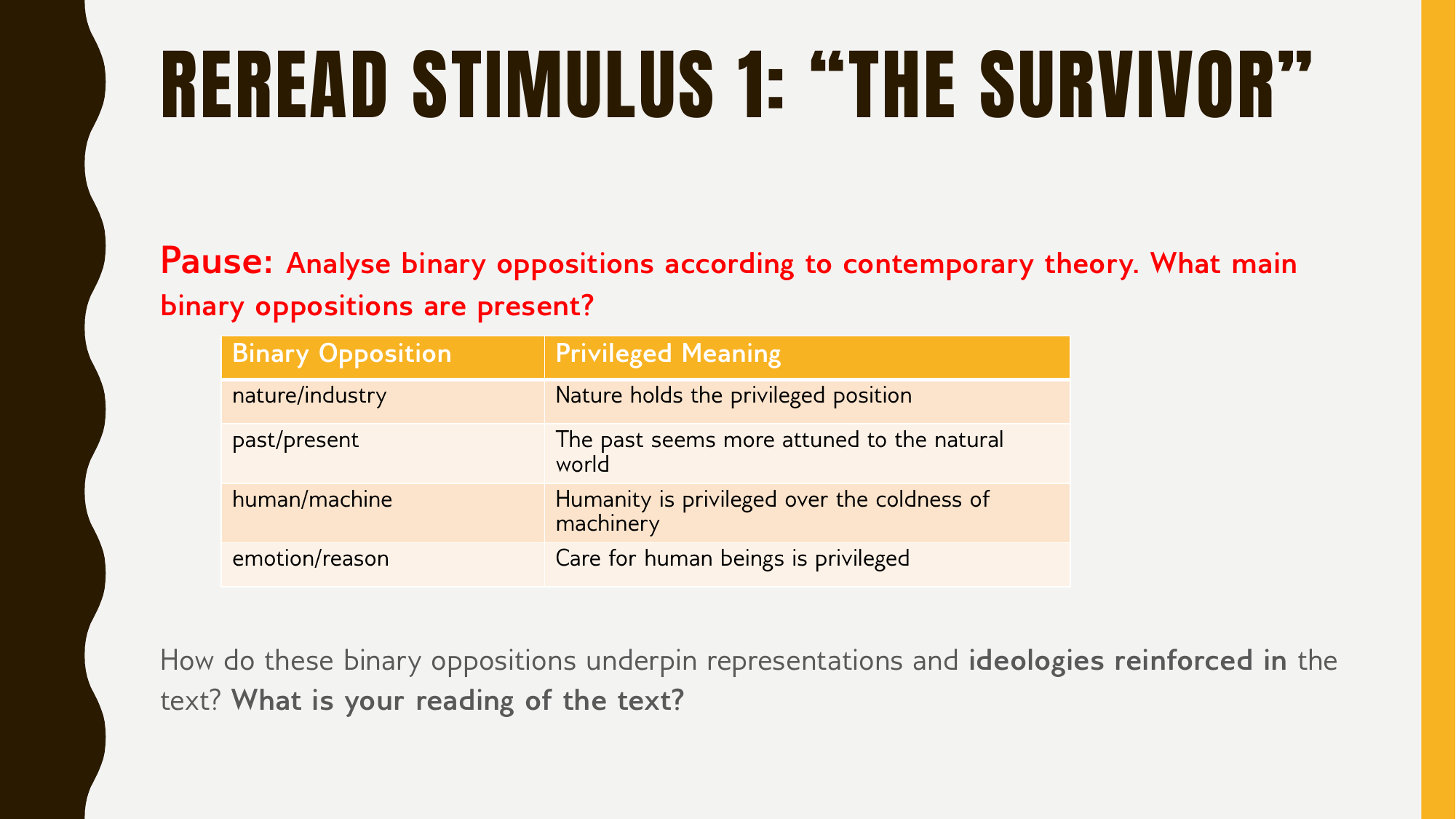

# Reread Stimulus 1: “The Survivor”
Pause: Analyse binary oppositions according to contemporary theory. What main binary oppositions are present?

How do these binary oppositions underpin representations and ideologies reinforced in the text? What is your reading of the text?
| Binary Opposition | Privileged Meaning |
| --- | --- |
| nature/industry | Nature holds the privileged position |
| past/present | The past seems more attuned to the natural world |
| human/machine | Humanity is privileged over the coldness of machinery |
| emotion/reason | Care for human beings is privileged |